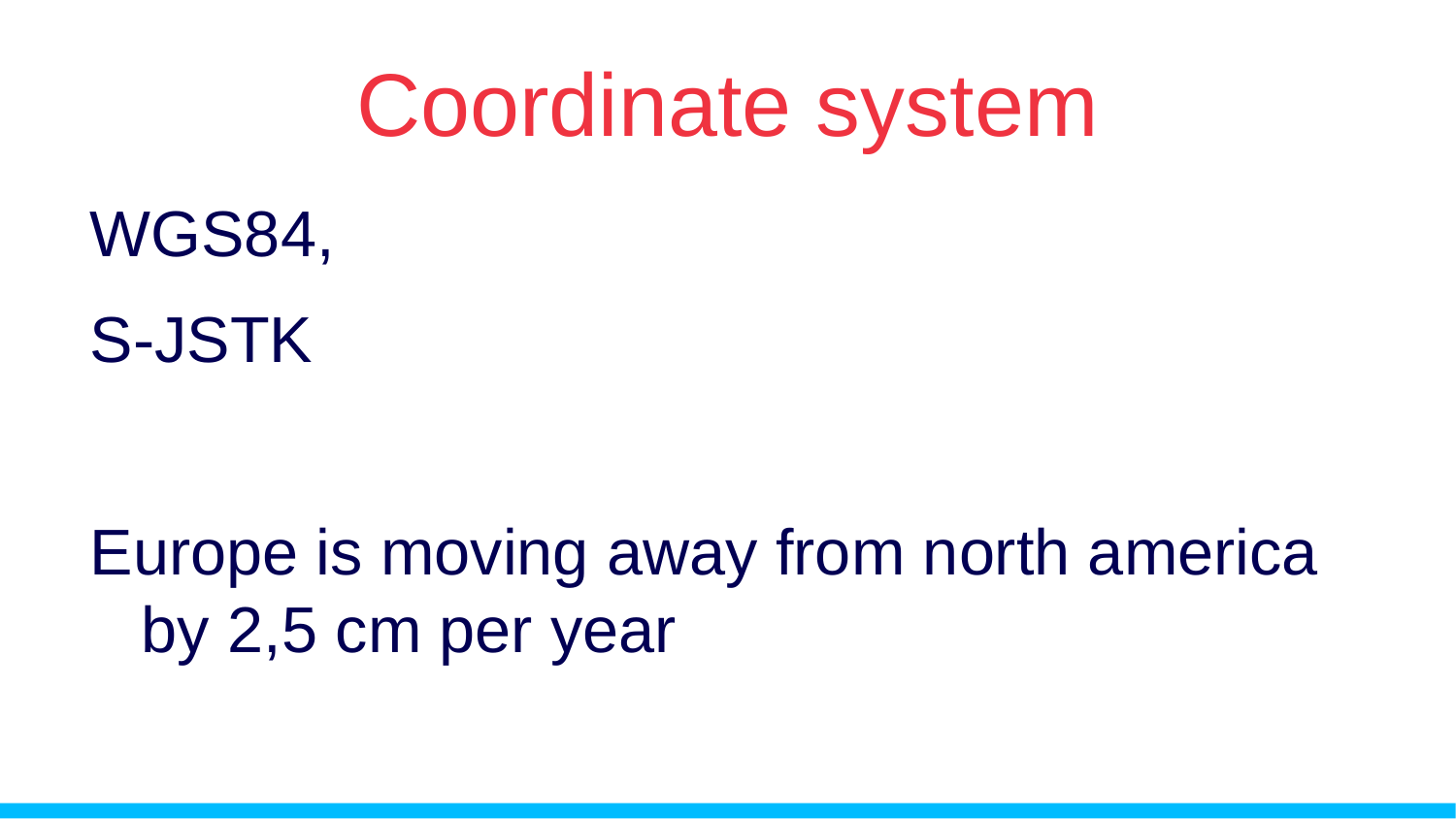

Coordinate system
WGS84,
S-JSTK

Europe is moving away from north america by 2,5 cm per year